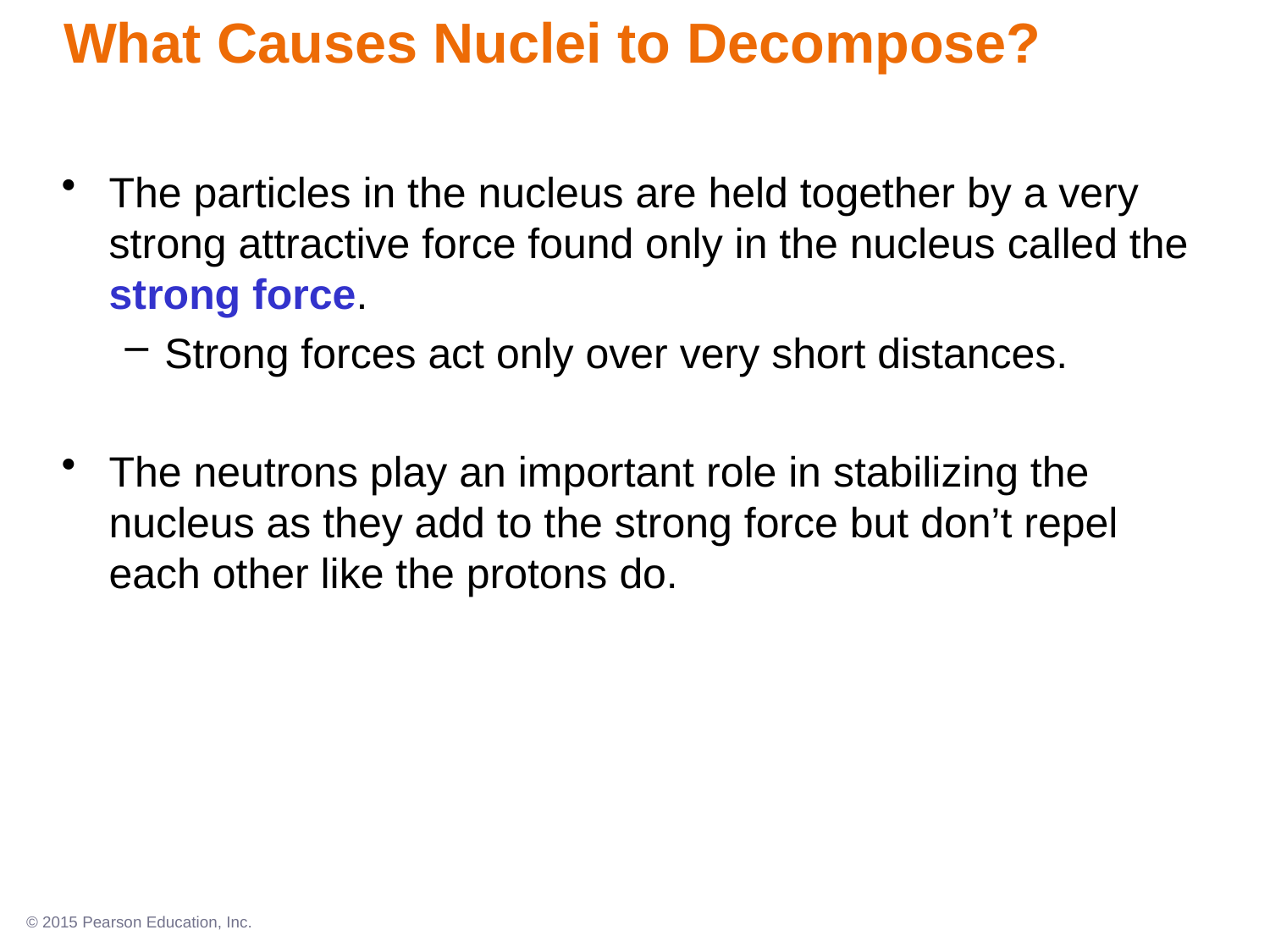

# What Causes Nuclei to Decompose?
The particles in the nucleus are held together by a very strong attractive force found only in the nucleus called the strong force.
Strong forces act only over very short distances.

The neutrons play an important role in stabilizing the nucleus as they add to the strong force but don’t repel each other like the protons do.